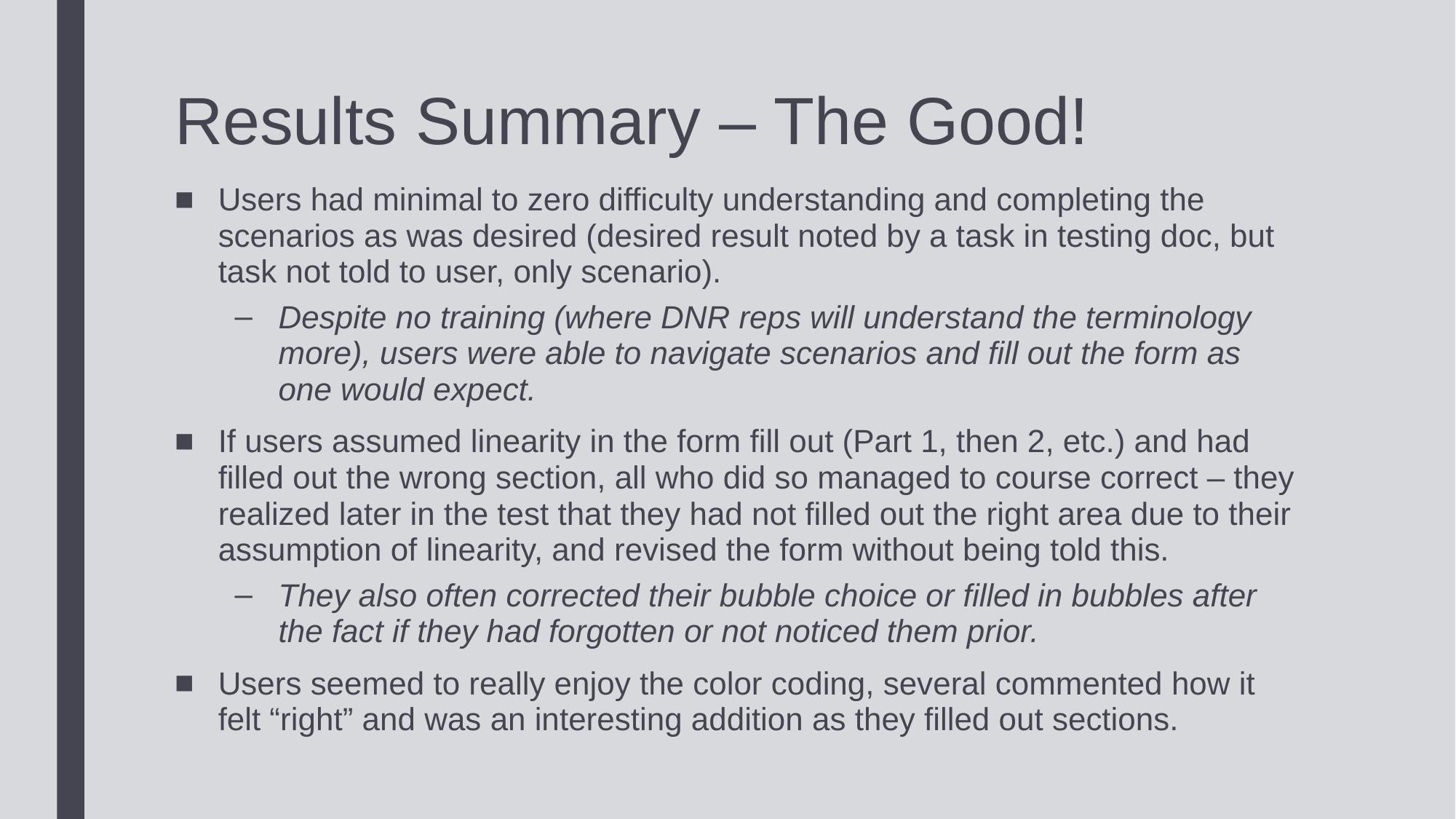

# Results Summary – The Good!
Users had minimal to zero difficulty understanding and completing the scenarios as was desired (desired result noted by a task in testing doc, but task not told to user, only scenario).
Despite no training (where DNR reps will understand the terminology more), users were able to navigate scenarios and fill out the form as one would expect.
If users assumed linearity in the form fill out (Part 1, then 2, etc.) and had filled out the wrong section, all who did so managed to course correct – they realized later in the test that they had not filled out the right area due to their assumption of linearity, and revised the form without being told this.
They also often corrected their bubble choice or filled in bubbles after the fact if they had forgotten or not noticed them prior.
Users seemed to really enjoy the color coding, several commented how it felt “right” and was an interesting addition as they filled out sections.